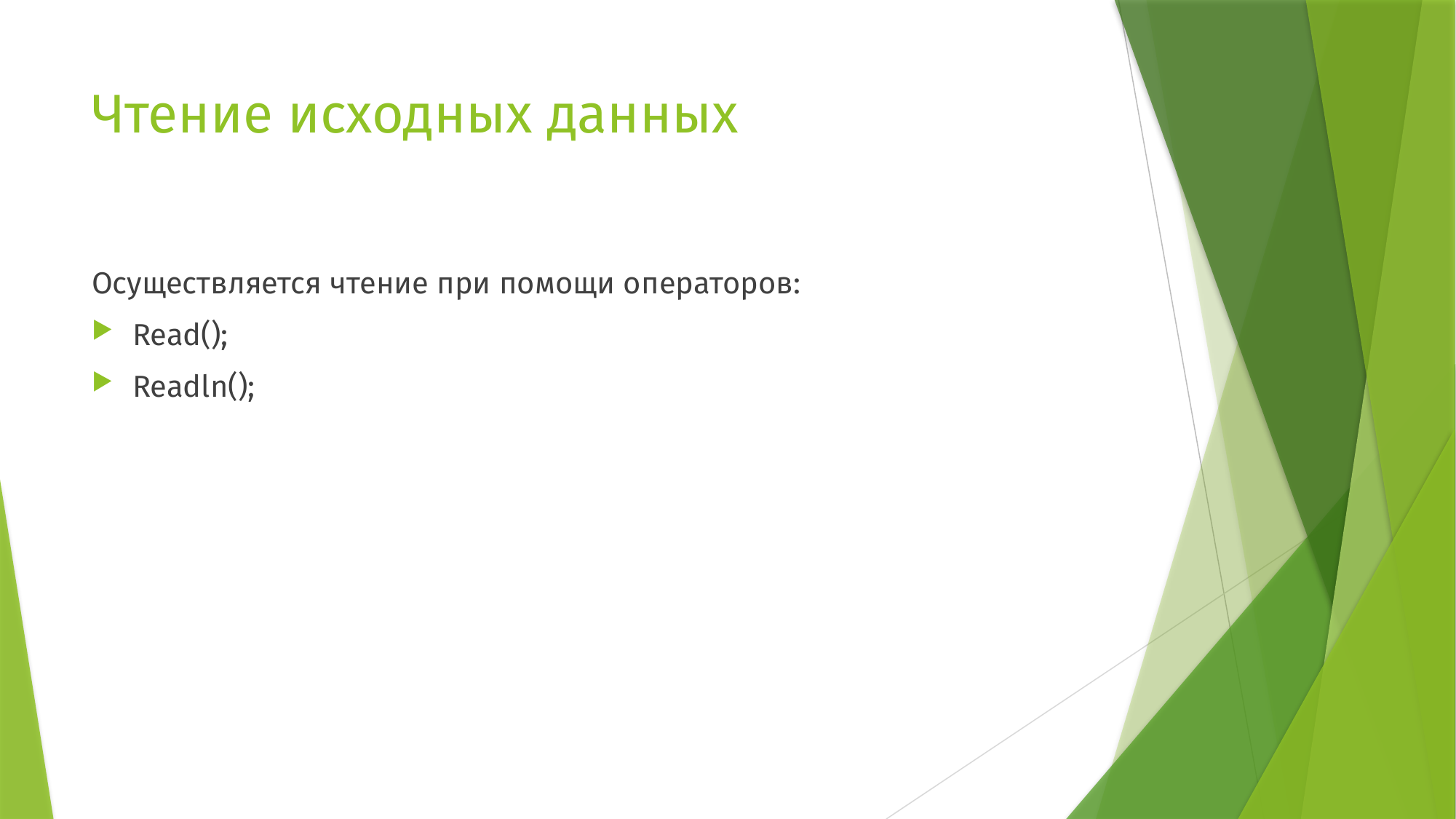

# Чтение исходных данных
Осуществляется чтение при помощи операторов:
Read();
Readln();